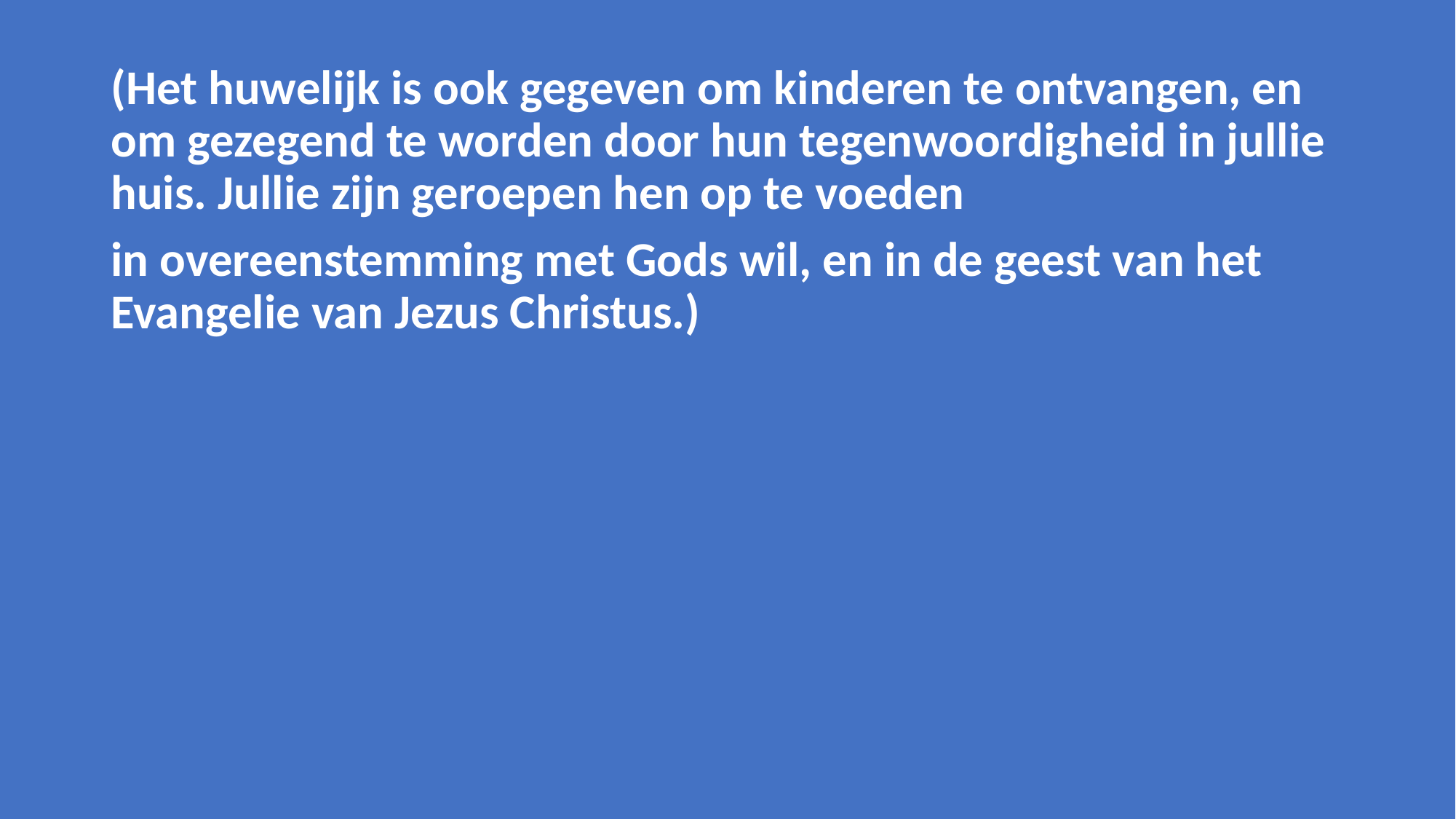

(Het huwelijk is ook gegeven om kinderen te ontvangen, en om gezegend te worden door hun tegenwoordigheid in jullie huis. Jullie zijn geroepen hen op te voeden
in overeenstemming met Gods wil, en in de geest van het Evangelie van Jezus Christus.)